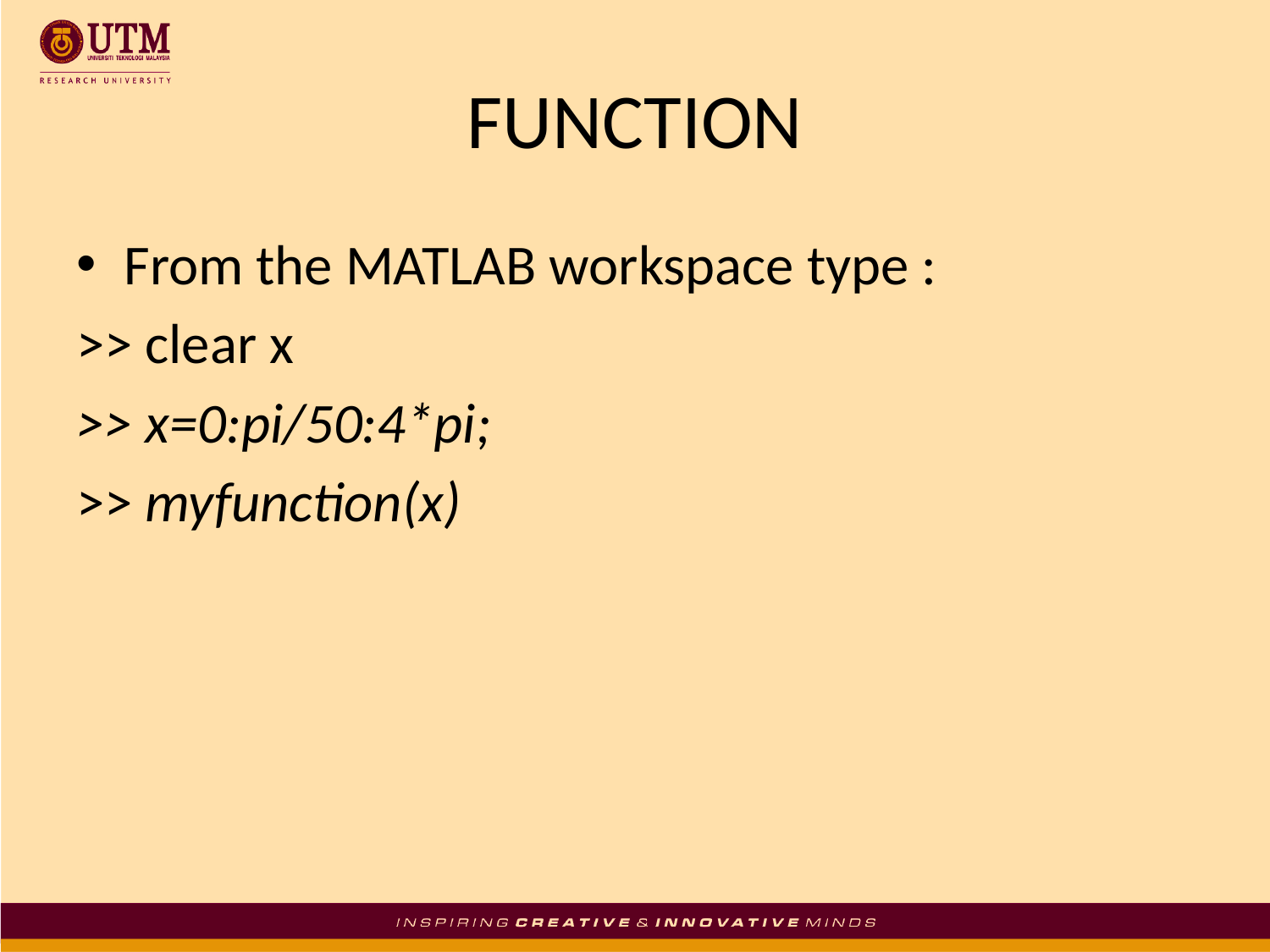

# FUNCTION
From the MATLAB workspace type :
>> clear x
>> x=0:pi/50:4*pi;
>> myfunction(x)